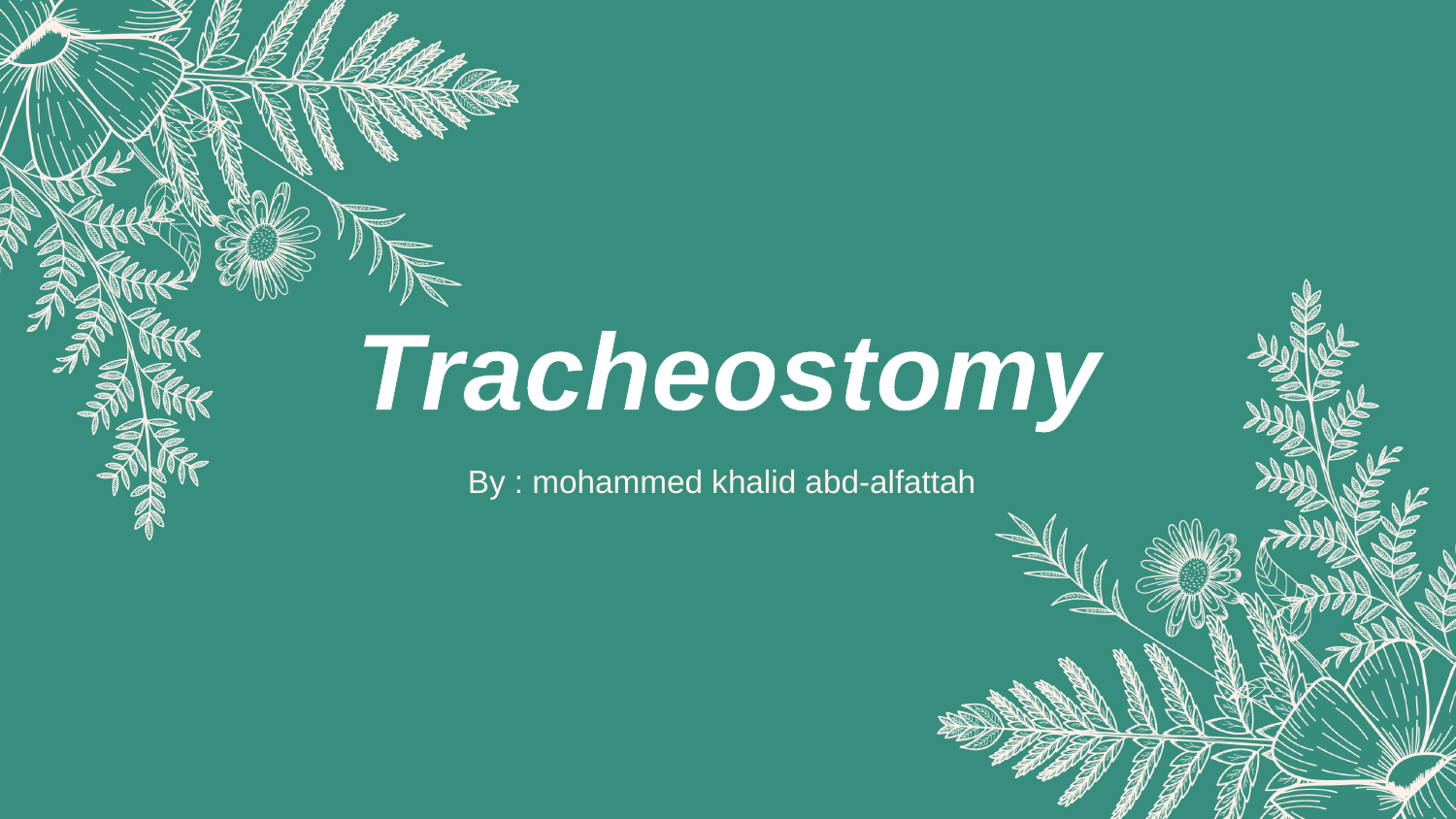

# Tracheostomy
By : mohammed khalid abd-alfattah